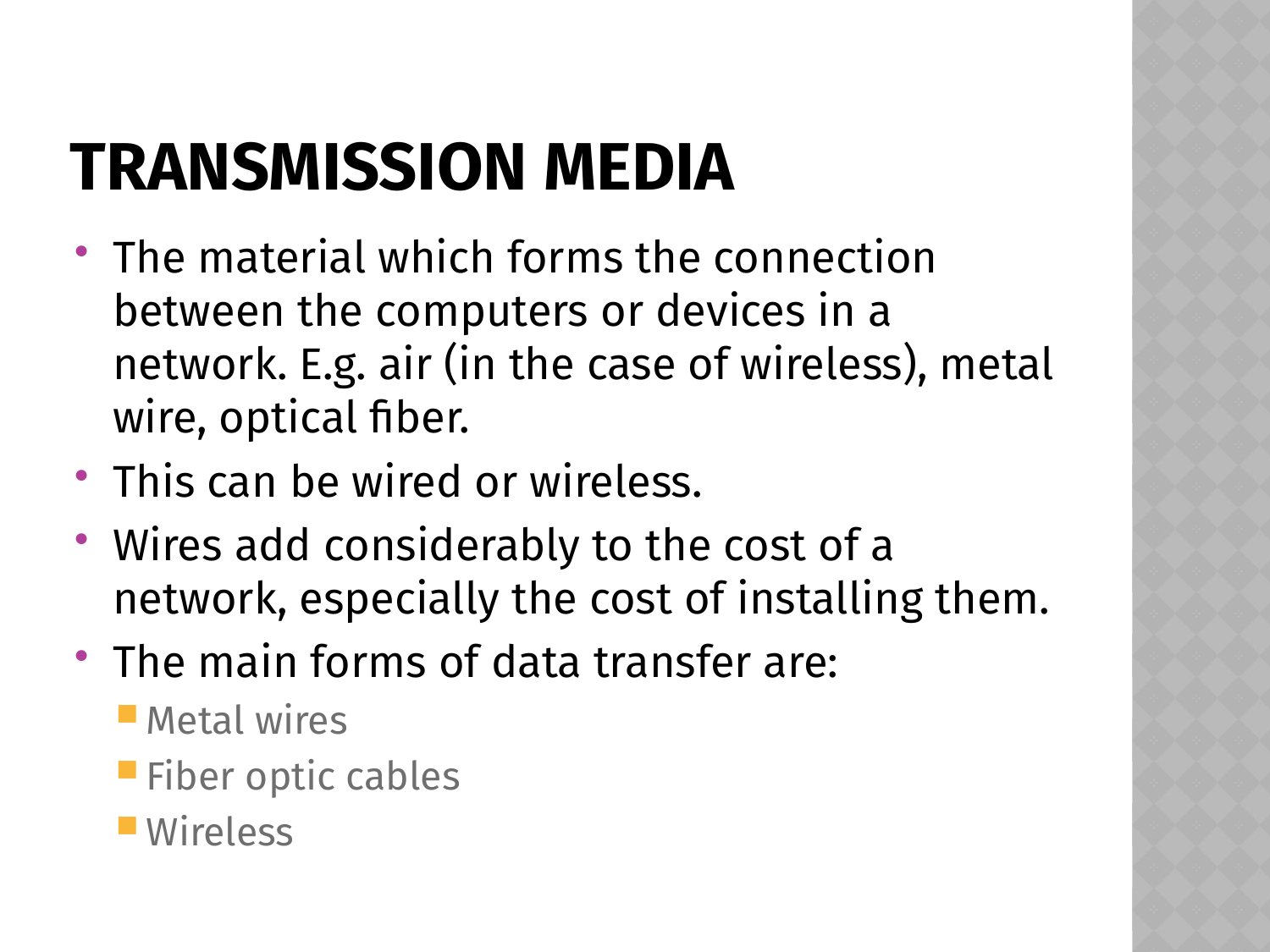

# Transmission Media
The material which forms the connection between the computers or devices in a network. E.g. air (in the case of wireless), metal wire, optical fiber.
This can be wired or wireless.
Wires add considerably to the cost of a network, especially the cost of installing them.
The main forms of data transfer are:
Metal wires
Fiber optic cables
Wireless